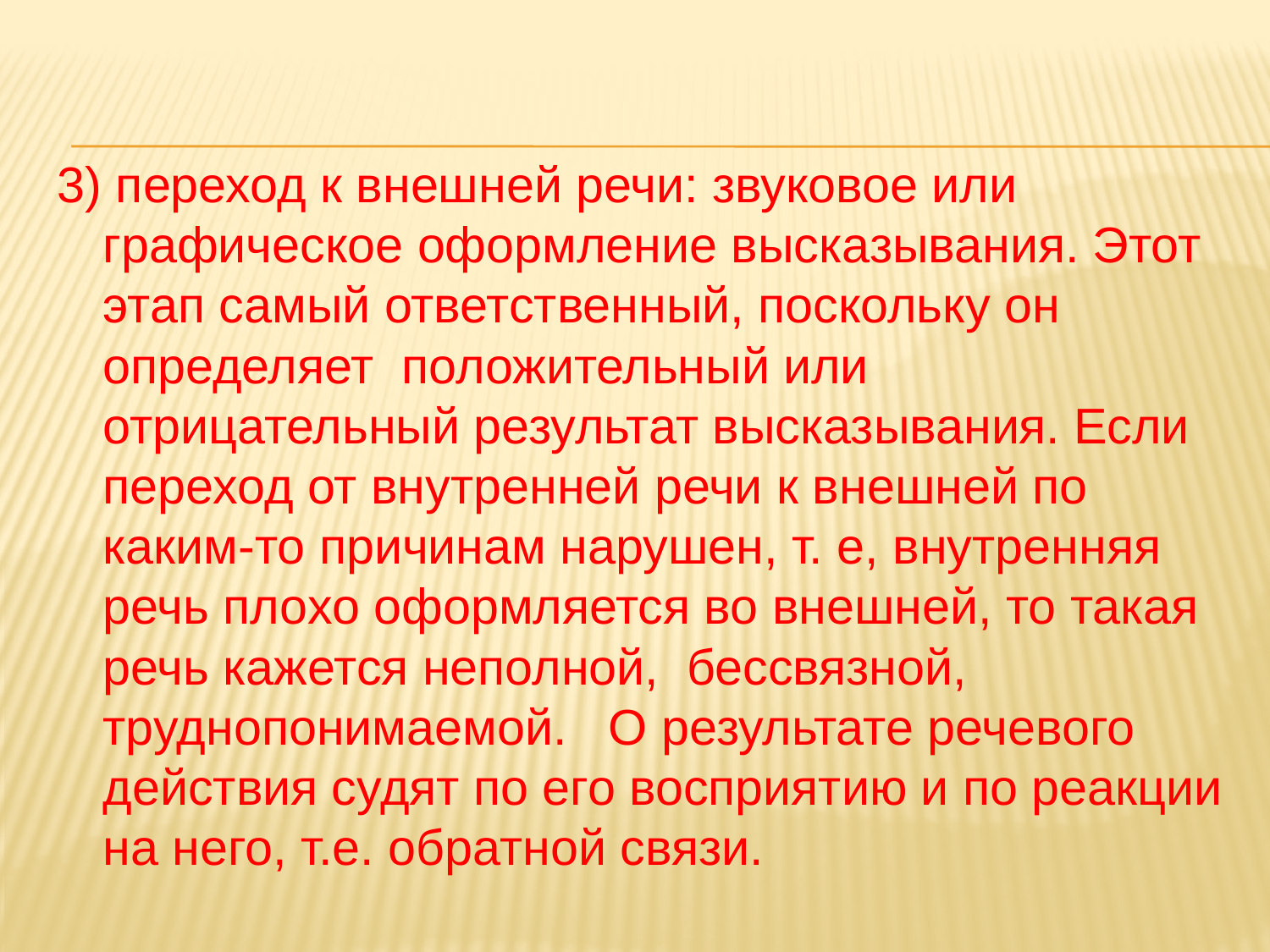

3) переход к внешней речи: звуковое или графическое оформление высказывания. Этот этап самый ответственный, поскольку он определяет  положительный или отрицательный результат высказывания. Если переход от внутренней речи к внешней по каким-то причинам нарушен, т. е, внутренняя речь плохо оформляется во внешней, то такая речь кажется неполной,  бессвязной, труднопонимаемой.   О результате речевого действия судят по его восприятию и по реакции на него, т.е. обратной связи.